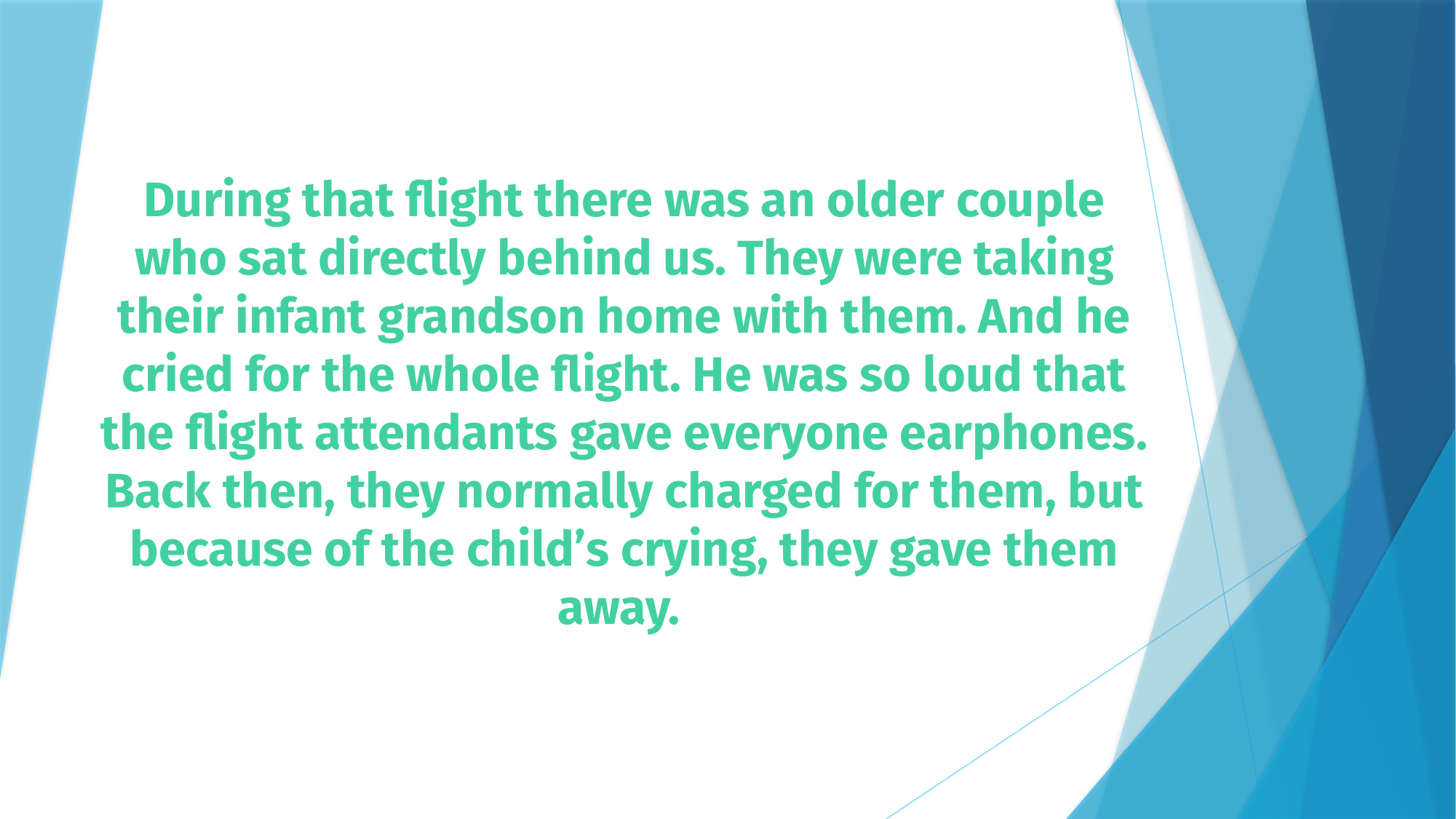

# During that flight there was an older couple who sat directly behind us. They were taking their infant grandson home with them. And he cried for the whole flight. He was so loud that the flight attendants gave everyone earphones. Back then, they normally charged for them, but because of the child’s crying, they gave them away.